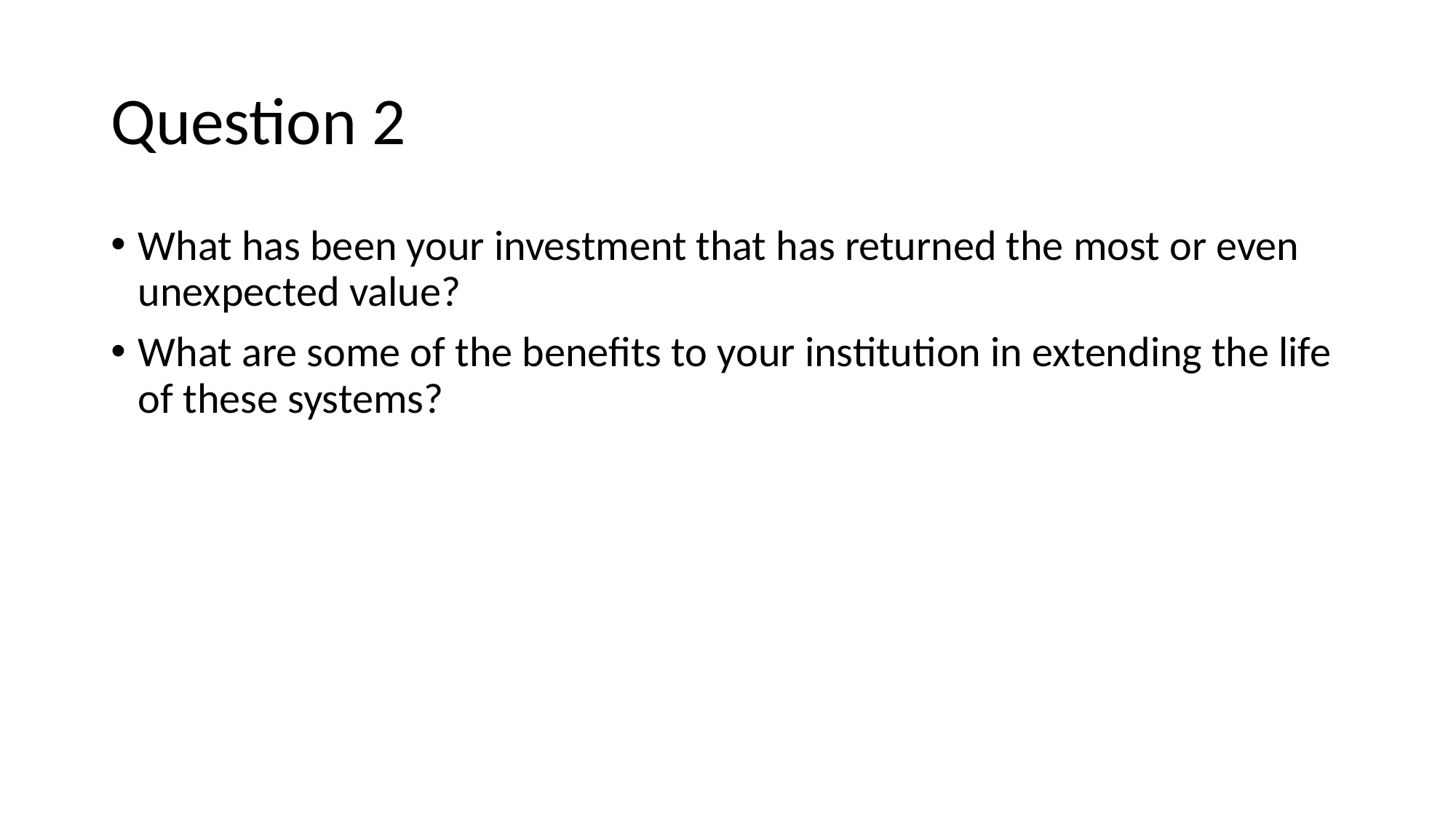

# Question 2
What has been your investment that has returned the most or even unexpected value?
What are some of the benefits to your institution in extending the life of these systems?